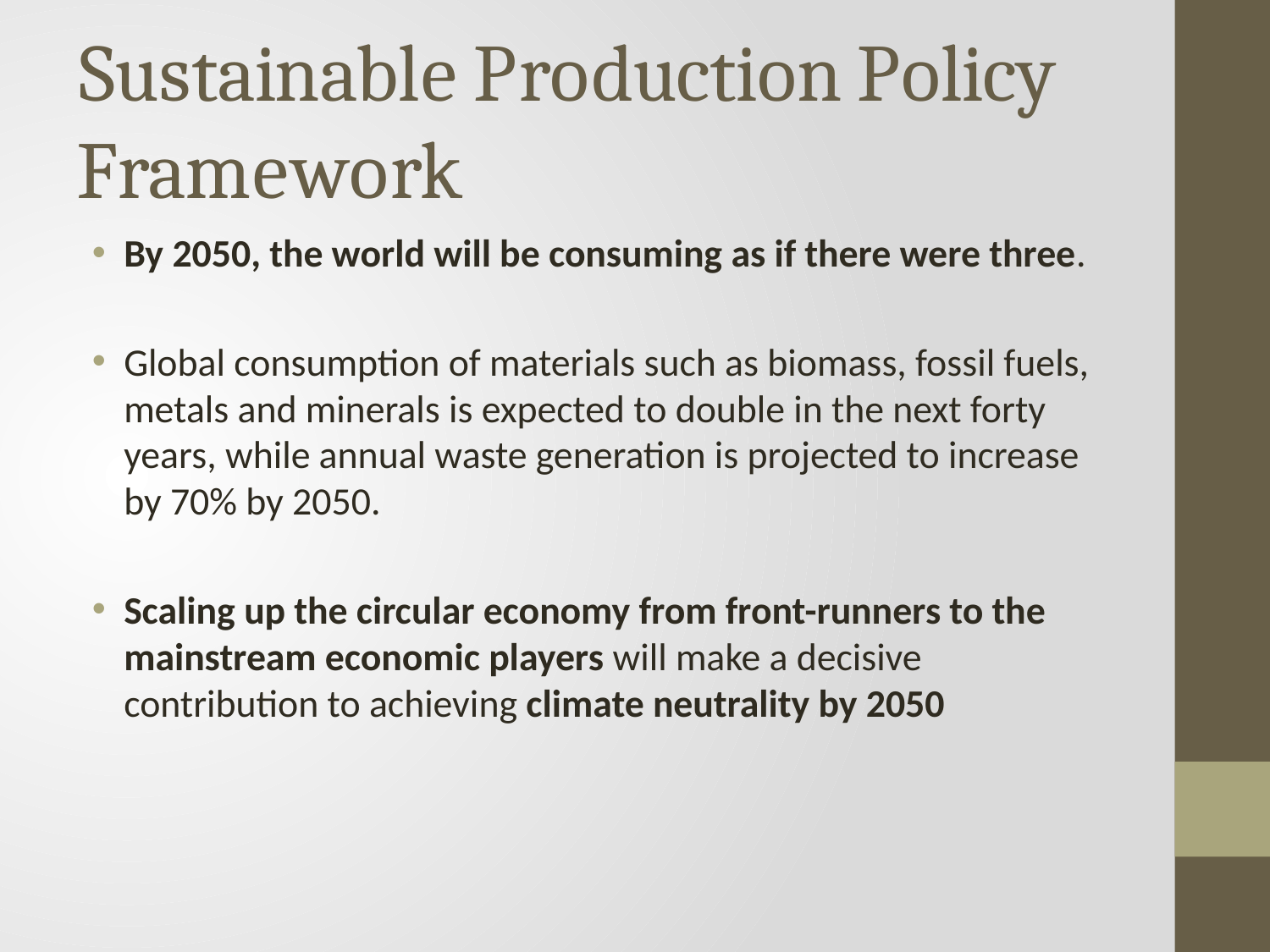

# Sustainable Production Policy Framework
By 2050, the world will be consuming as if there were three.

Global consumption of materials such as biomass, fossil fuels, metals and minerals is expected to double in the next forty years, while annual waste generation is projected to increase by 70% by 2050.

Scaling up the circular economy from front-runners to the mainstream economic players will make a decisive contribution to achieving climate neutrality by 2050